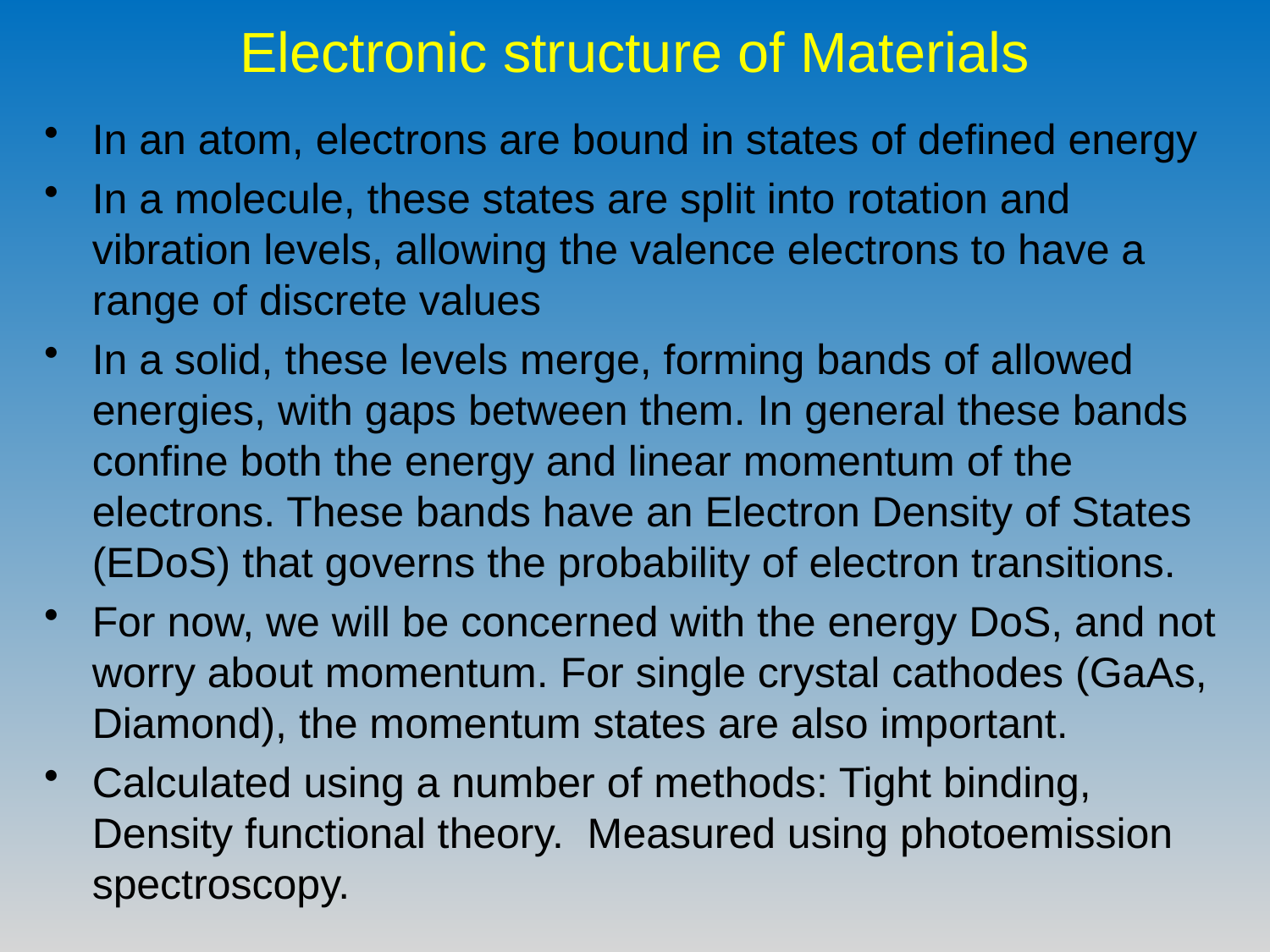

# Electronic structure of Materials
In an atom, electrons are bound in states of defined energy
In a molecule, these states are split into rotation and vibration levels, allowing the valence electrons to have a range of discrete values
In a solid, these levels merge, forming bands of allowed energies, with gaps between them. In general these bands confine both the energy and linear momentum of the electrons. These bands have an Electron Density of States (EDoS) that governs the probability of electron transitions.
For now, we will be concerned with the energy DoS, and not worry about momentum. For single crystal cathodes (GaAs, Diamond), the momentum states are also important.
Calculated using a number of methods: Tight binding, Density functional theory.  Measured using photoemission spectroscopy.